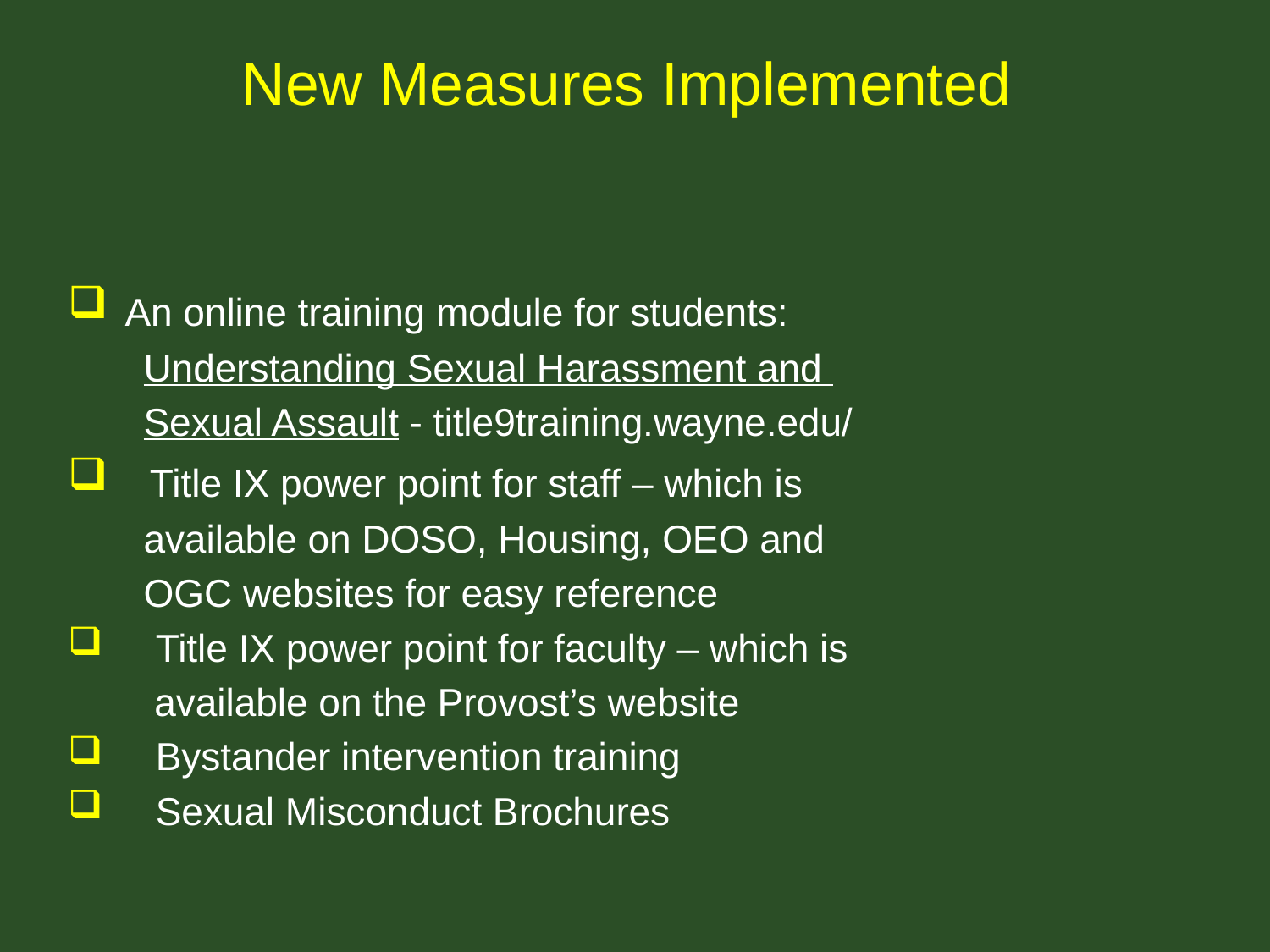

# New Measures Implemented

 An online training module for students:
       Understanding Sexual Harassment and
       Sexual Assault - title9training.wayne.edu/
   Title IX power point for staff – which is
       available on DOSO, Housing, OEO and
       OGC websites for easy reference
    Title IX power point for faculty – which is
        available on the Provost’s website
    Bystander intervention training
    Sexual Misconduct Brochures